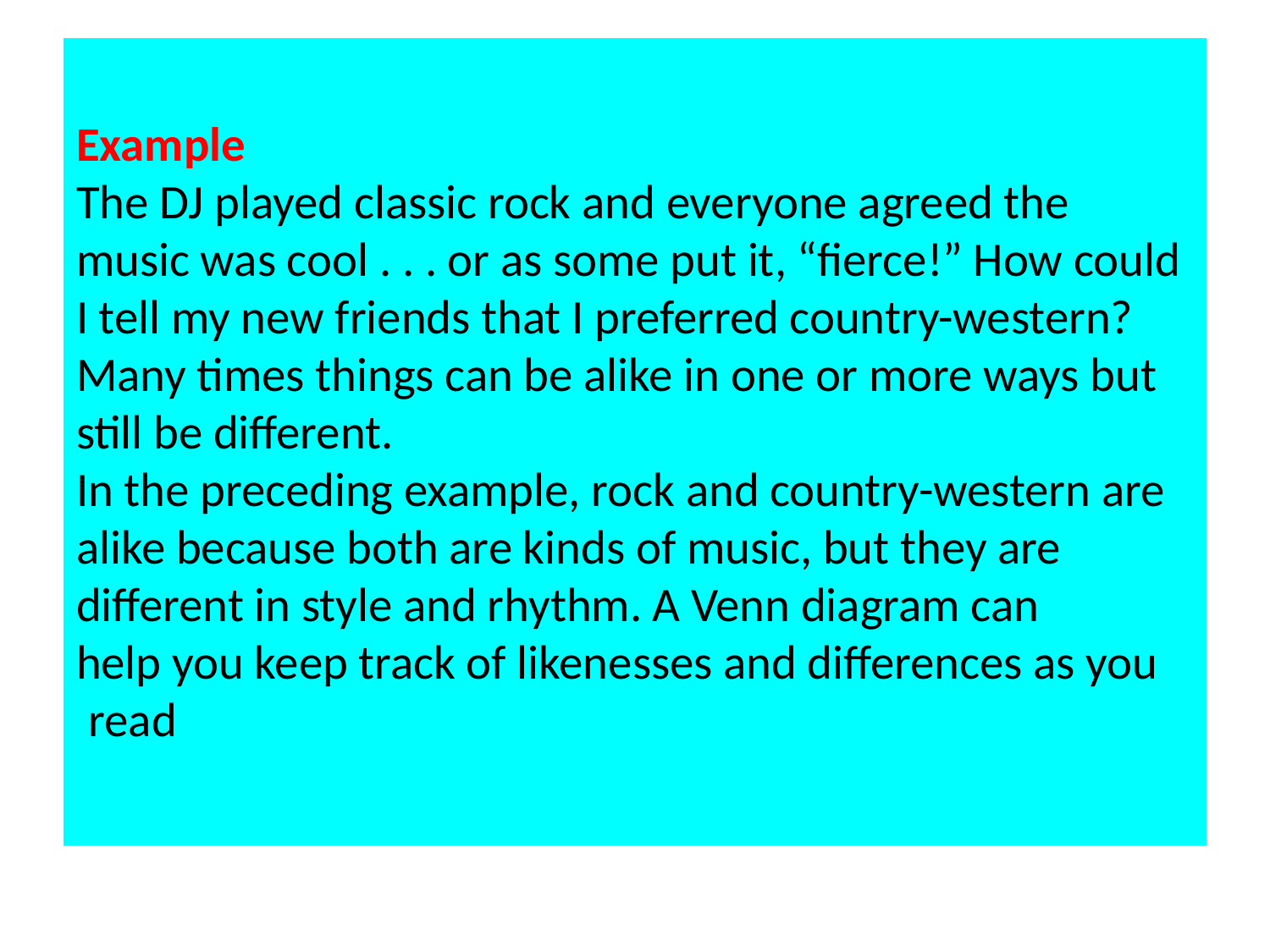

# Example The DJ played classic rock and everyone agreed the music was cool . . . or as some put it, “fierce!” How could I tell my new friends that I preferred country-western? Many times things can be alike in one or more ways but still be different. In the preceding example, rock and country-western are alike because both are kinds of music, but they are different in style and rhythm. A Venn diagram can help you keep track of likenesses and differences as you read